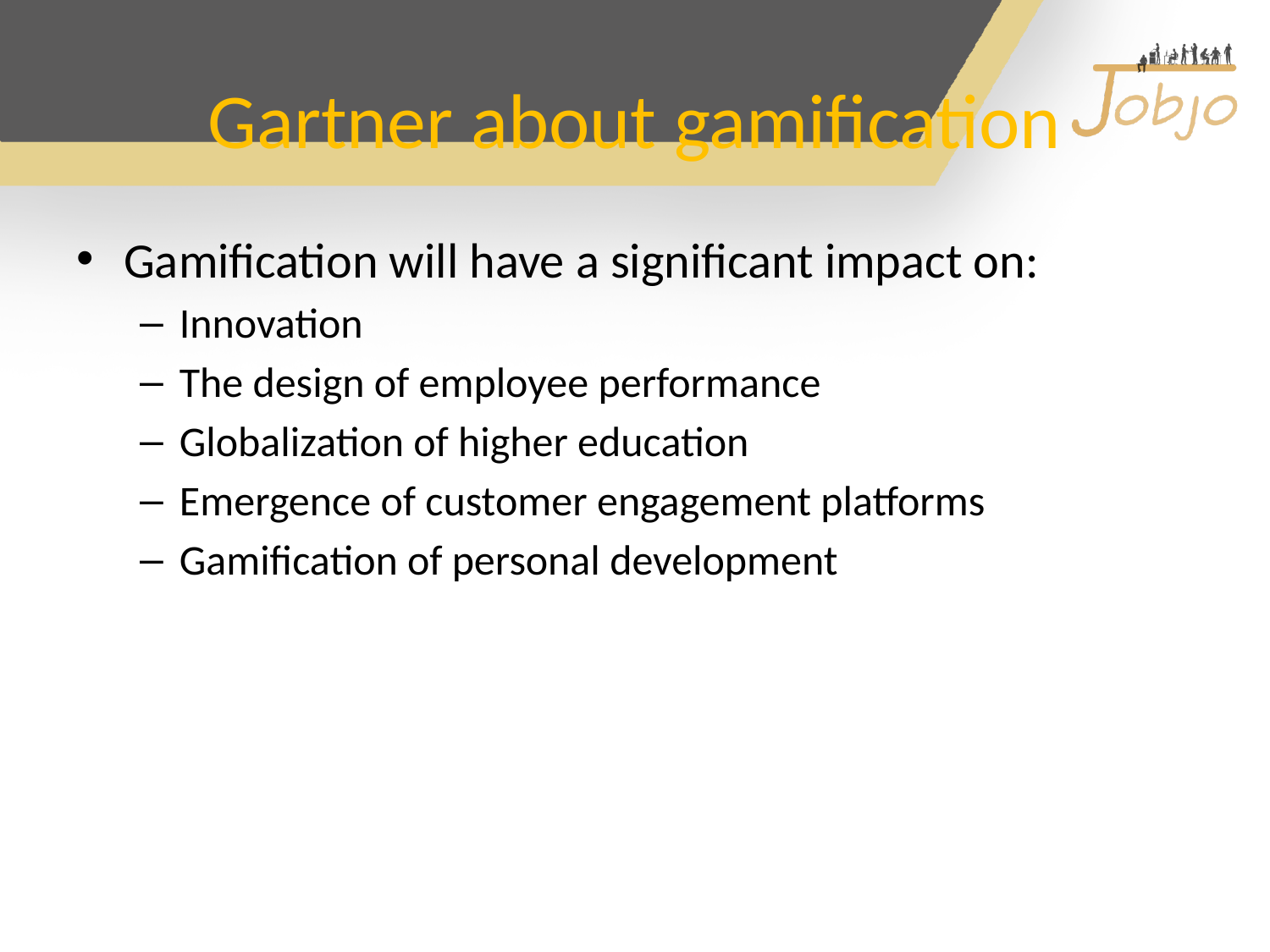

# Gartner about gamification
Gamification will have a significant impact on:
Innovation
The design of employee performance
Globalization of higher education
Emergence of customer engagement platforms
Gamification of personal development